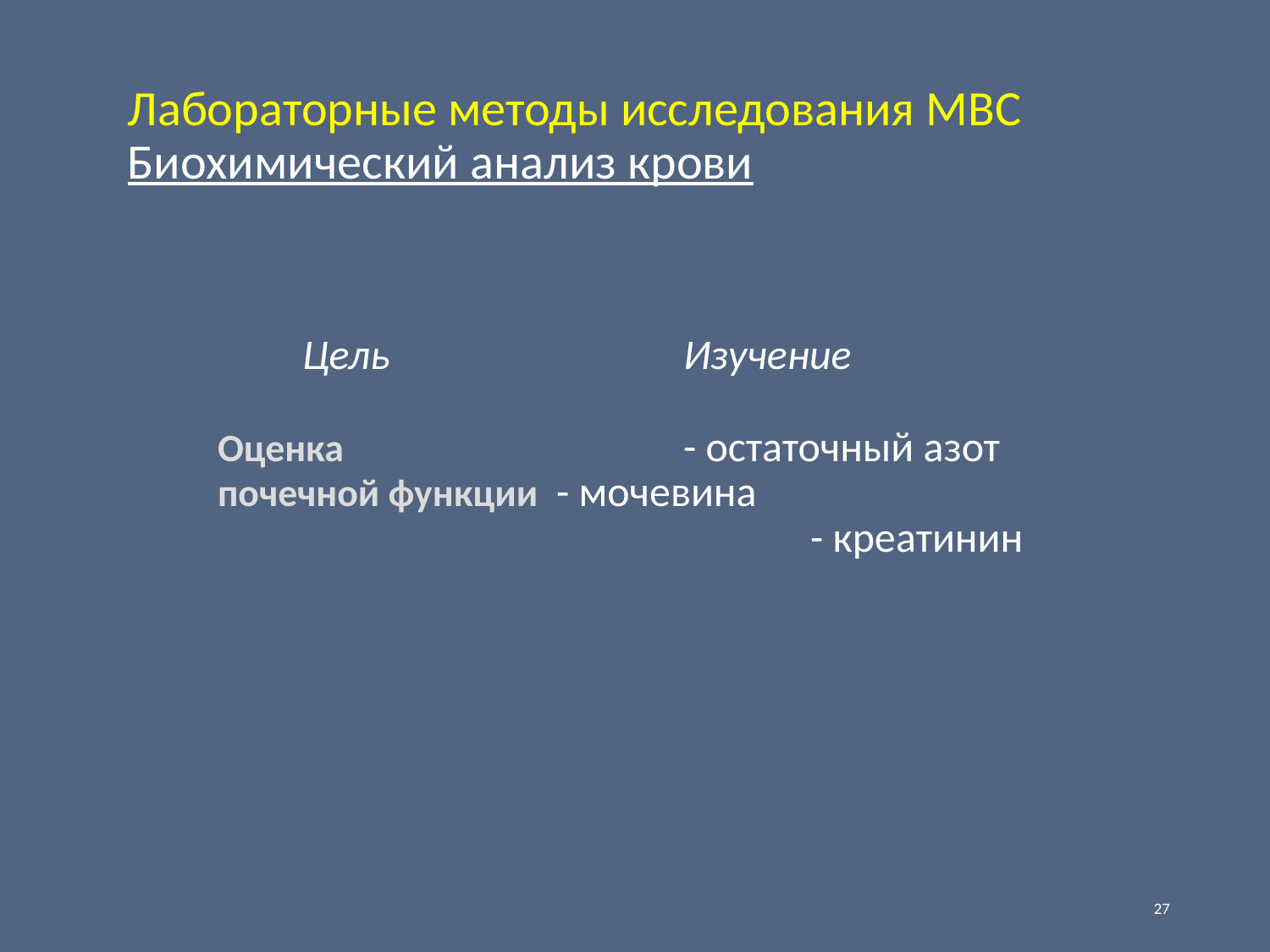

# Лабораторные методы исследования МВС Биохимический анализ крови

	Цель 			Изучение

Оценка                            	- остаточный азот
почечной функции	- мочевина
      					- креатинин

27